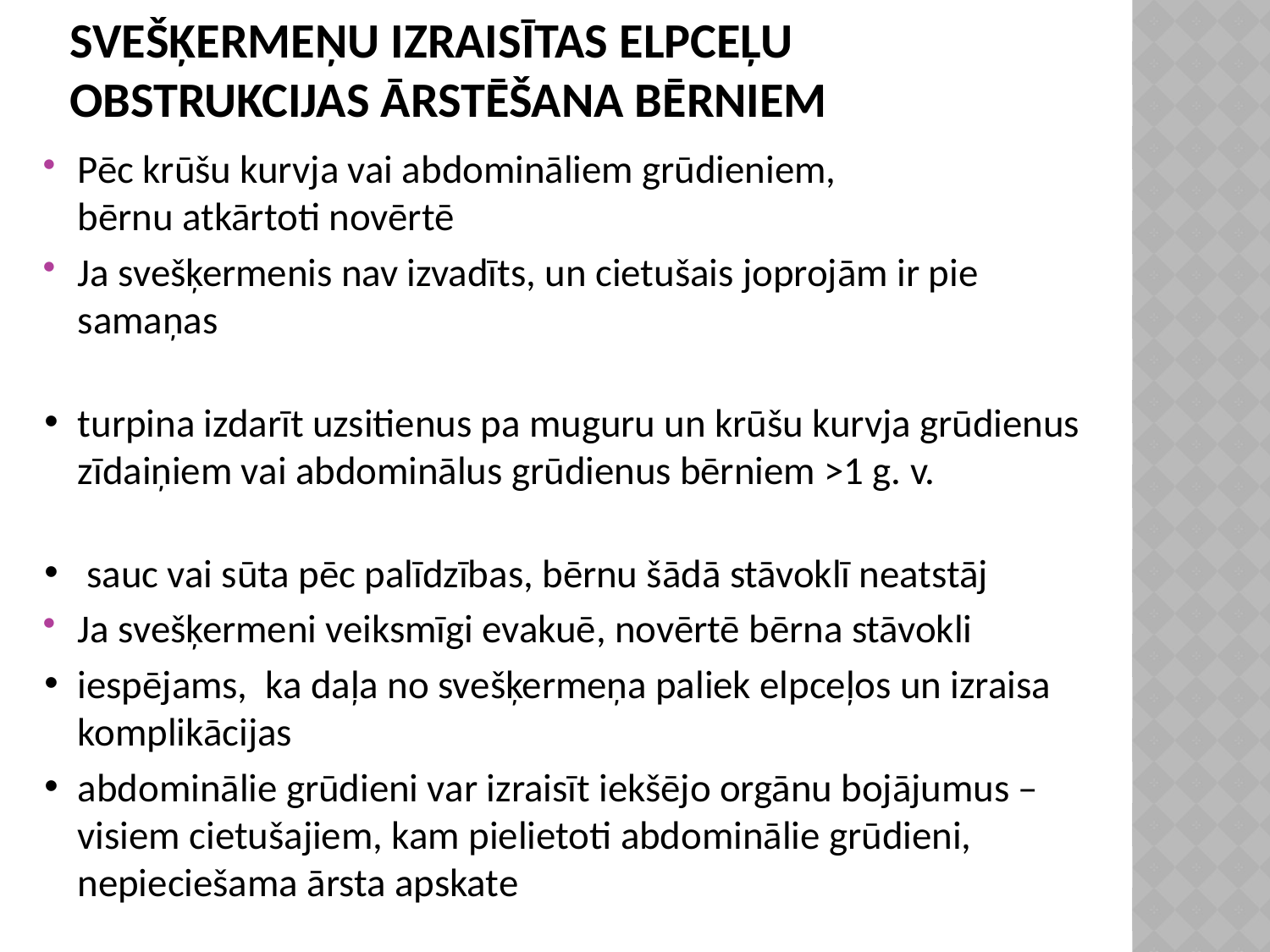

# Svešķermeņu izraisītas elpceļu obstrukcijas ārstēšana bērniem
Pēc krūšu kurvja vai abdomināliem grūdieniem,                        bērnu atkārtoti novērtē
Ja svešķermenis nav izvadīts, un cietušais joprojām ir pie samaņas
turpina izdarīt uzsitienus pa muguru un krūšu kurvja grūdienus zīdaiņiem vai abdominālus grūdienus bērniem >1 g. v.
 sauc vai sūta pēc palīdzības, bērnu šādā stāvoklī neatstāj
Ja svešķermeni veiksmīgi evakuē, novērtē bērna stāvokli
iespējams,  ka daļa no svešķermeņa paliek elpceļos un izraisa komplikācijas
abdominālie grūdieni var izraisīt iekšējo orgānu bojājumus – visiem cietušajiem, kam pielietoti abdominālie grūdieni, nepieciešama ārsta apskate